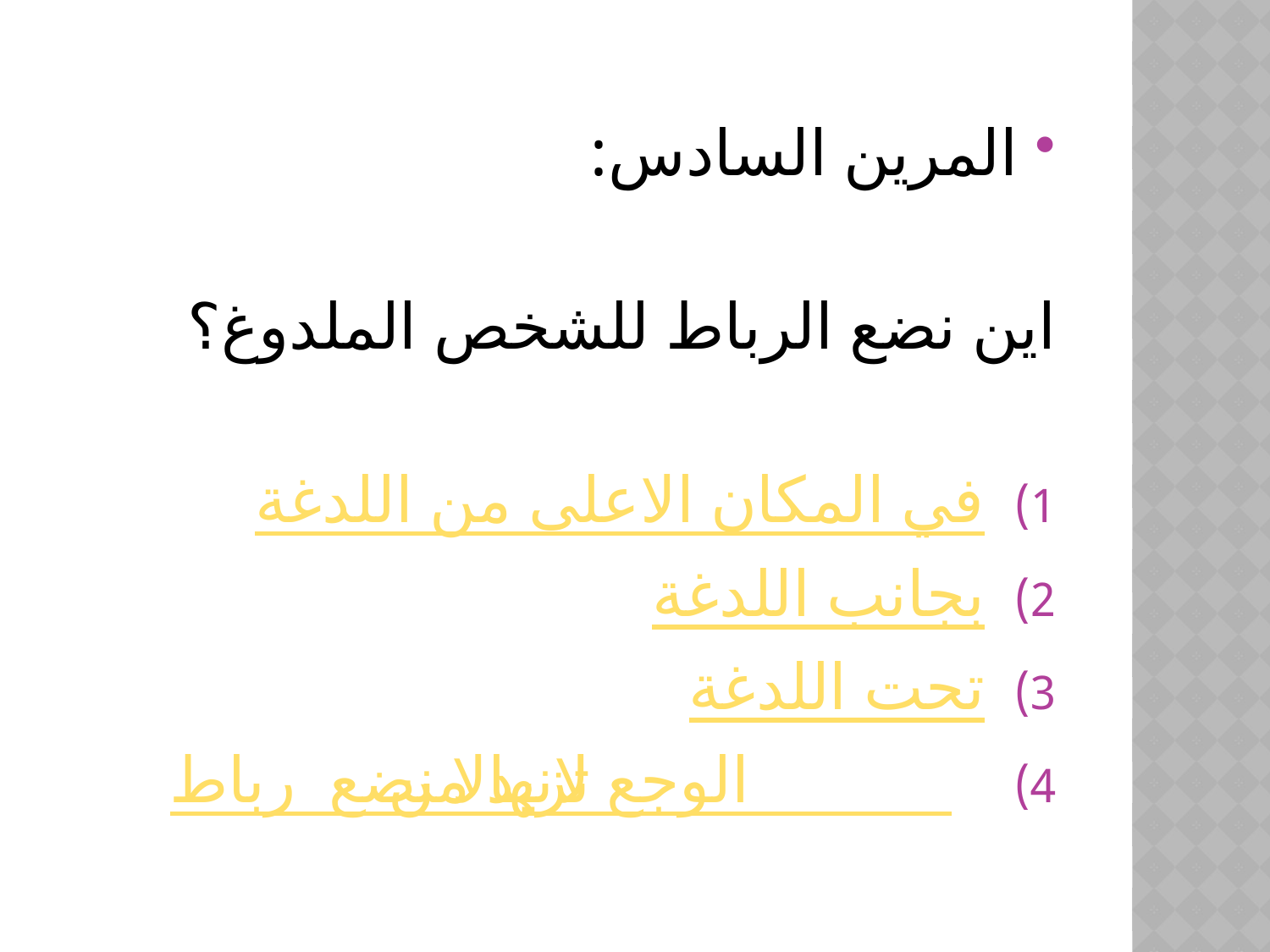

المرين السادس:

اين نضع الرباط للشخص الملدوغ؟

في المكان الاعلى من اللدغة
بجانب اللدغة
تحت اللدغة
لا نضع رباط لانها تزيد من الوجع